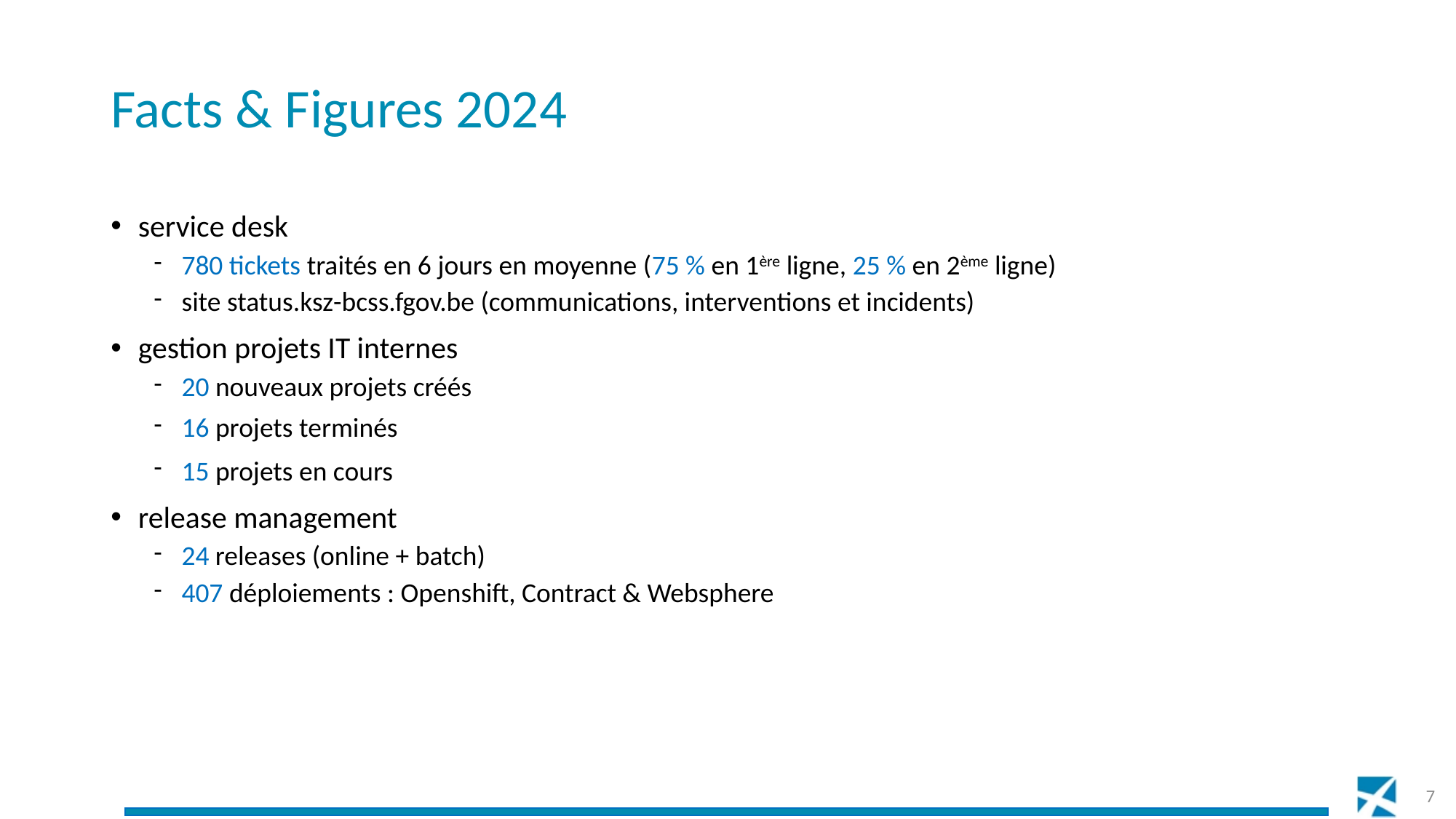

# Facts & Figures 2024
service desk
 780 tickets traités en 6 jours en moyenne (75 % en 1ère ligne, 25 % en 2ème ligne)
 site status.ksz-bcss.fgov.be (communications, interventions et incidents)
gestion projets IT internes
 20 nouveaux projets créés
 16 projets terminés
 15 projets en cours
release management
 24 releases (online + batch)
 407 déploiements : Openshift, Contract & Websphere